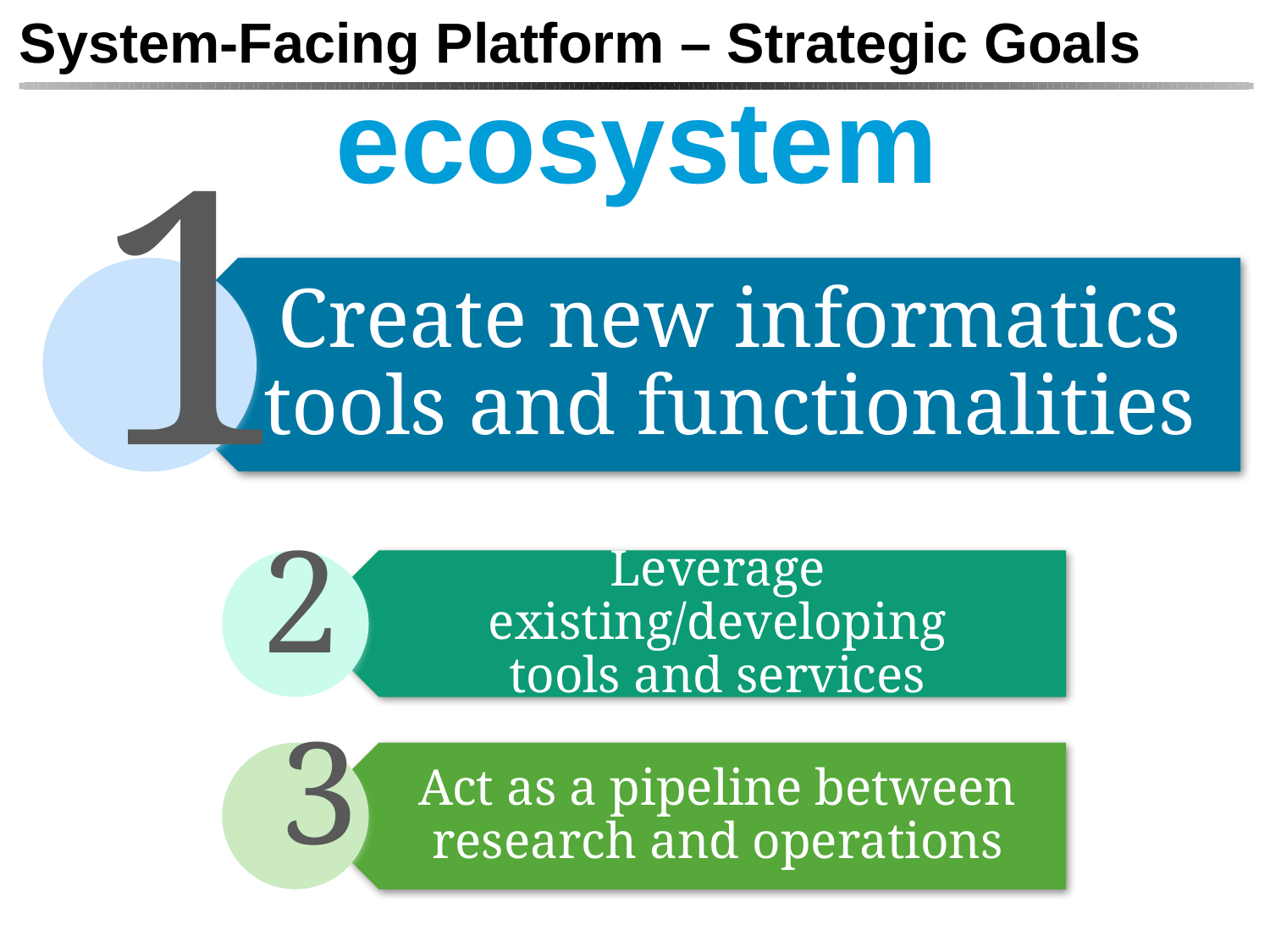

System-Facing Platform – Strategic Goals
ecosystem

1

Create new informatics tools and functionalities
2

Leverage existing/developing
tools and services
3

Act as a pipeline between research and operations